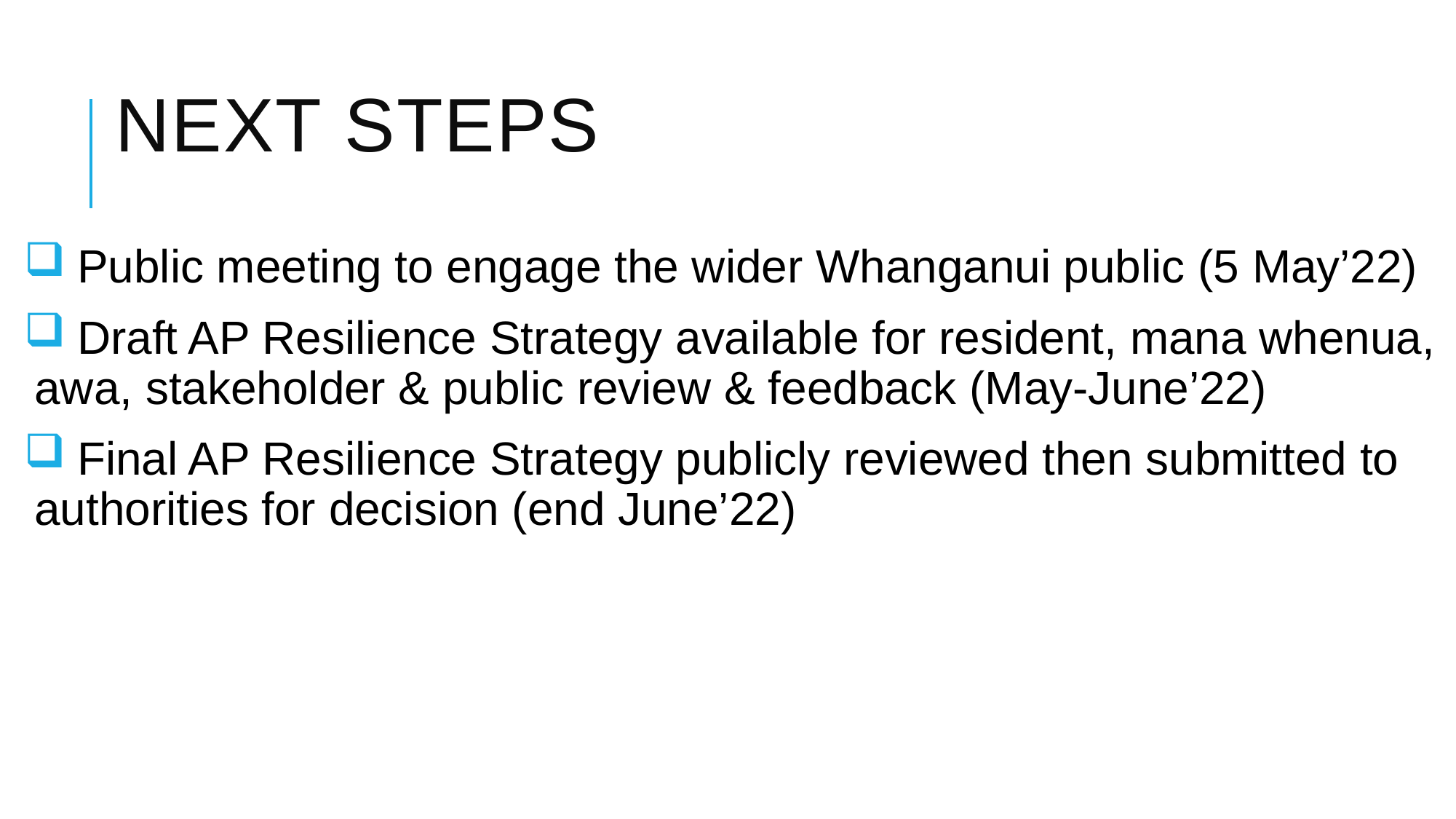

# NEXT STEPS
 Public meeting to engage the wider Whanganui public (5 May’22)
 Draft AP Resilience Strategy available for resident, mana whenua, awa, stakeholder & public review & feedback (May-June’22)
 Final AP Resilience Strategy publicly reviewed then submitted to authorities for decision (end June’22)